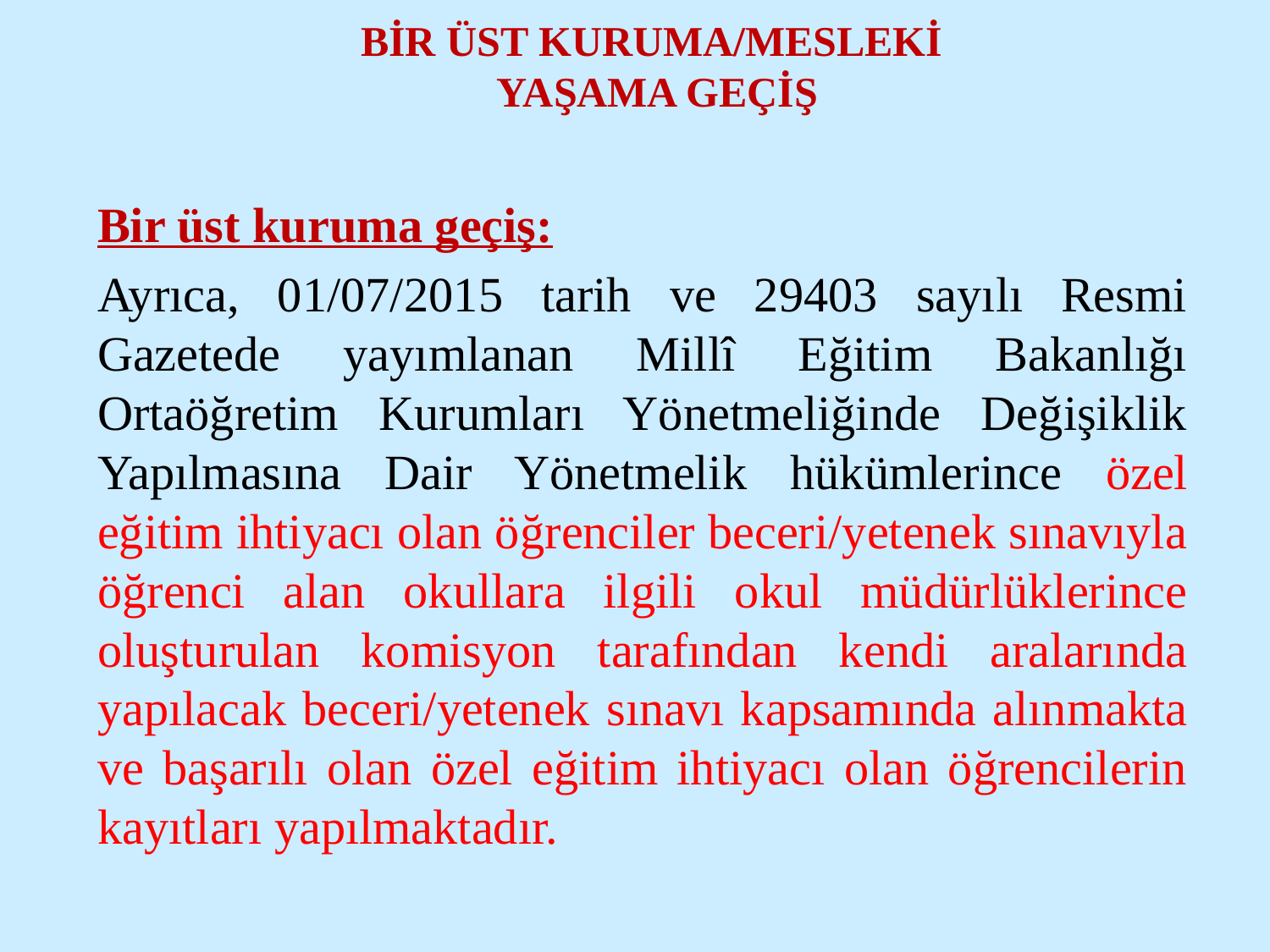

# BİR ÜST KURUMA/MESLEKİ YAŞAMA GEÇİŞ

Bir üst kuruma geçiş:
Ayrıca, 01/07/2015 tarih ve 29403 sayılı Resmi Gazetede yayımlanan Millî Eğitim Bakanlığı Ortaöğretim Kurumları Yönetmeliğinde Değişiklik Yapılmasına Dair Yönetmelik hükümlerince özel eğitim ihtiyacı olan öğrenciler beceri/yetenek sınavıyla öğrenci alan okullara ilgili okul müdürlüklerince oluşturulan komisyon tarafından kendi aralarında yapılacak beceri/yetenek sınavı kapsamında alınmakta ve başarılı olan özel eğitim ihtiyacı olan öğrencilerin kayıtları yapılmaktadır.